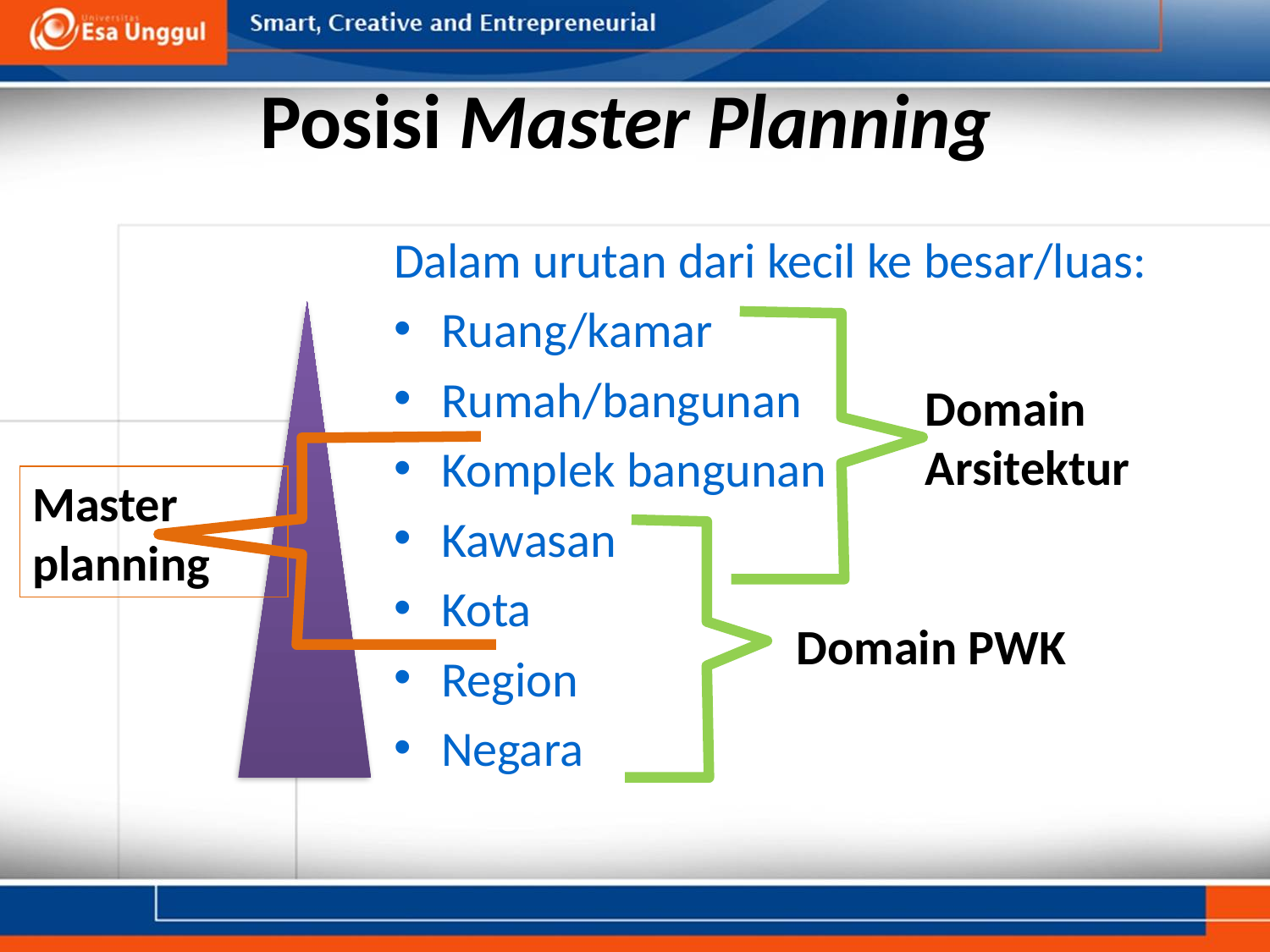

# Posisi Master Planning
Dalam urutan dari kecil ke besar/luas:
Ruang/kamar
Rumah/bangunan
Komplek bangunan
Kawasan
Kota
Region
Negara

Domain Arsitektur

Master planning

Domain PWK